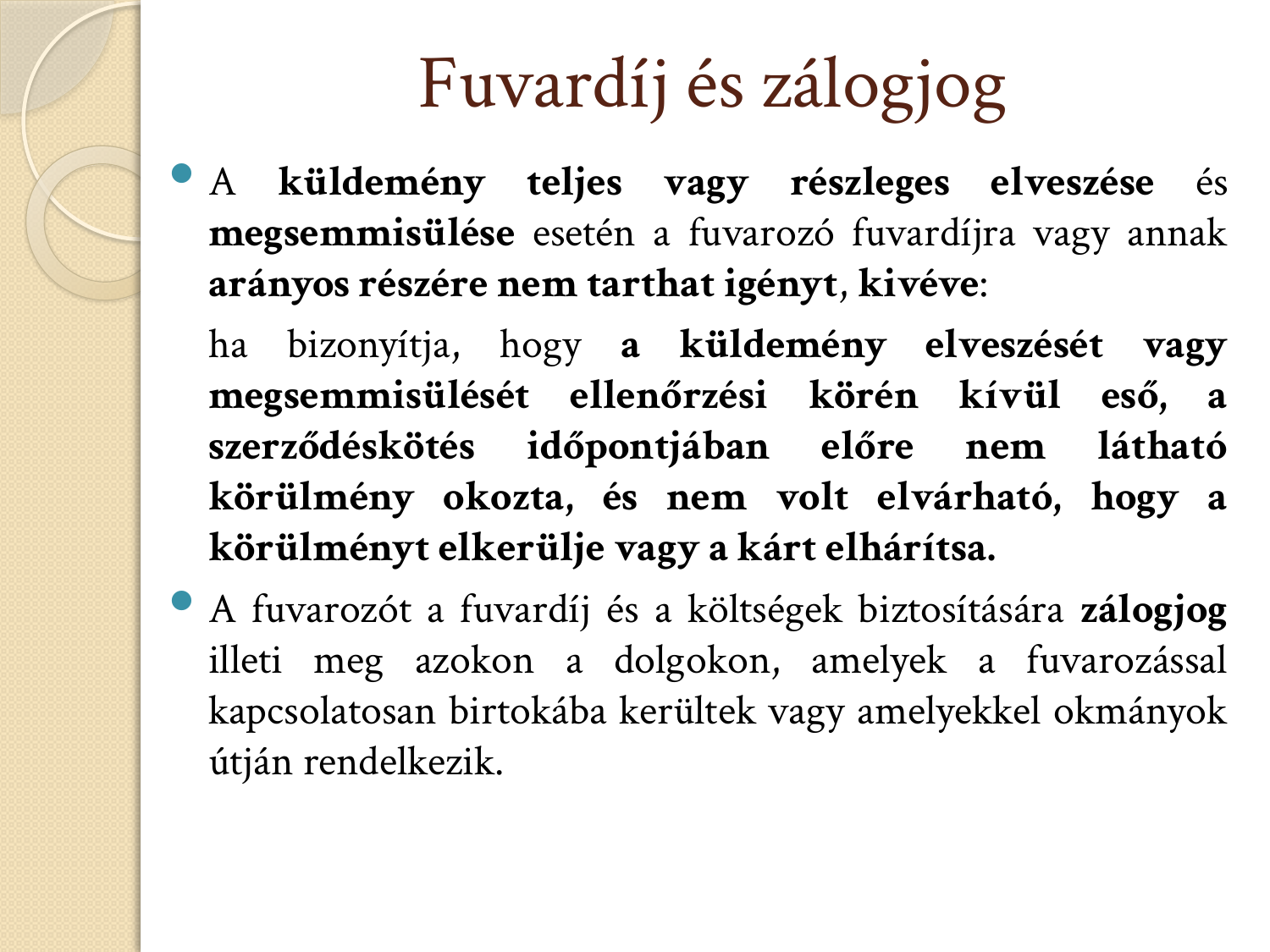

# Fuvardíj és zálogjog
A küldemény teljes vagy részleges elveszése és megsemmisülése esetén a fuvarozó fuvardíjra vagy annak arányos részére nem tarthat igényt, kivéve:
	ha bizonyítja, hogy a küldemény elveszését vagy megsemmisülését ellenőrzési körén kívül eső, a szerződéskötés időpontjában előre nem látható körülmény okozta, és nem volt elvárható, hogy a körülményt elkerülje vagy a kárt elhárítsa.
A fuvarozót a fuvardíj és a költségek biztosítására zálogjog illeti meg azokon a dolgokon, amelyek a fuvarozással kapcsolatosan birtokába kerültek vagy amelyekkel okmányok útján rendelkezik.